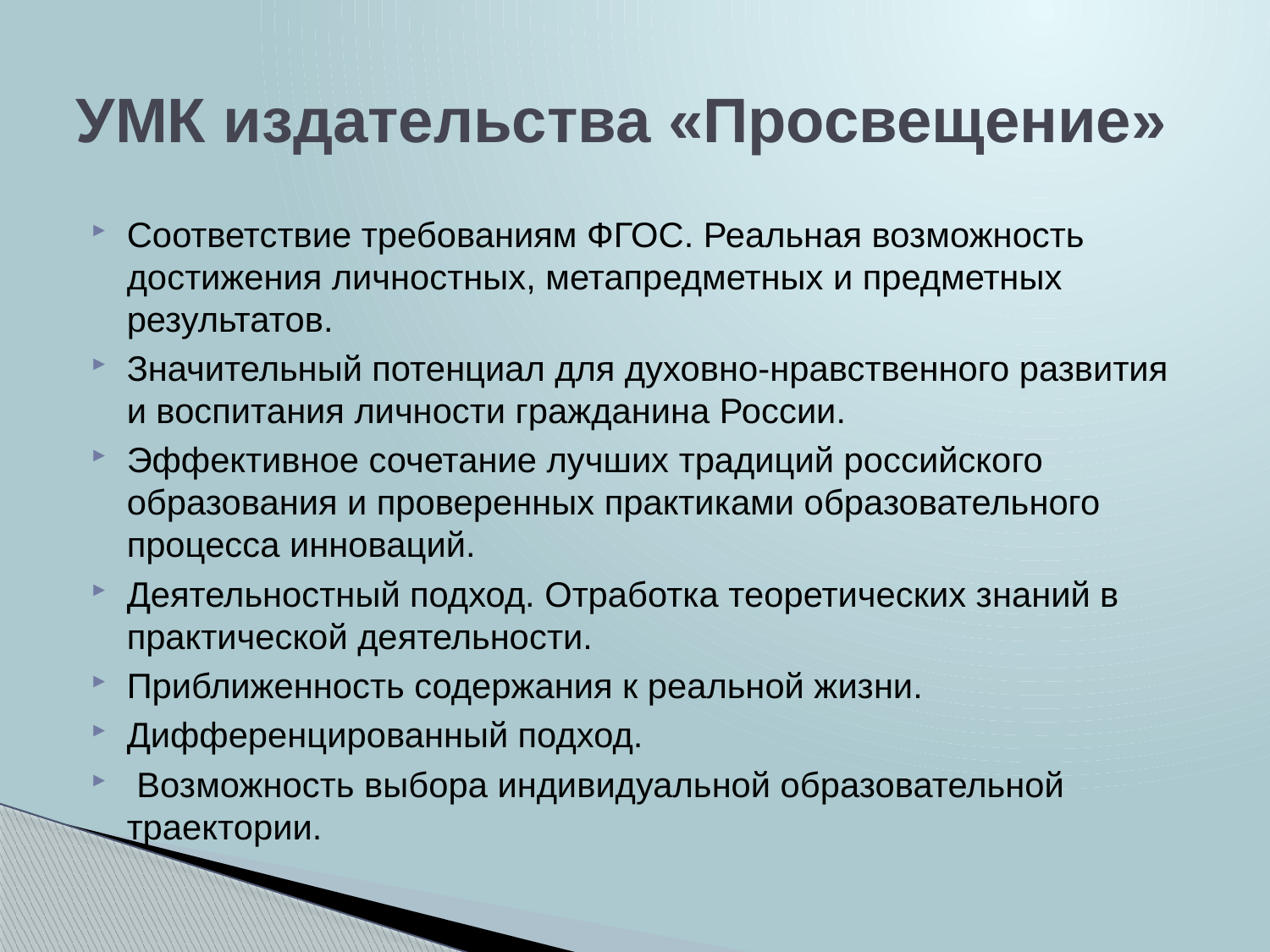

# УМК издательства «Просвещение»
Соответствие требованиям ФГОС. Реальная возможность достижения личностных, метапредметных и предметных результатов.
Значительный потенциал для духовно-нравственного развития и воспитания личности гражданина России.
Эффективное сочетание лучших традиций российского образования и проверенных практиками образовательного процесса инноваций.
Деятельностный подход. Отработка теоретических знаний в практической деятельности.
Приближенность содержания к реальной жизни.
Дифференцированный подход.
 Возможность выбора индивидуальной образовательной траектории.